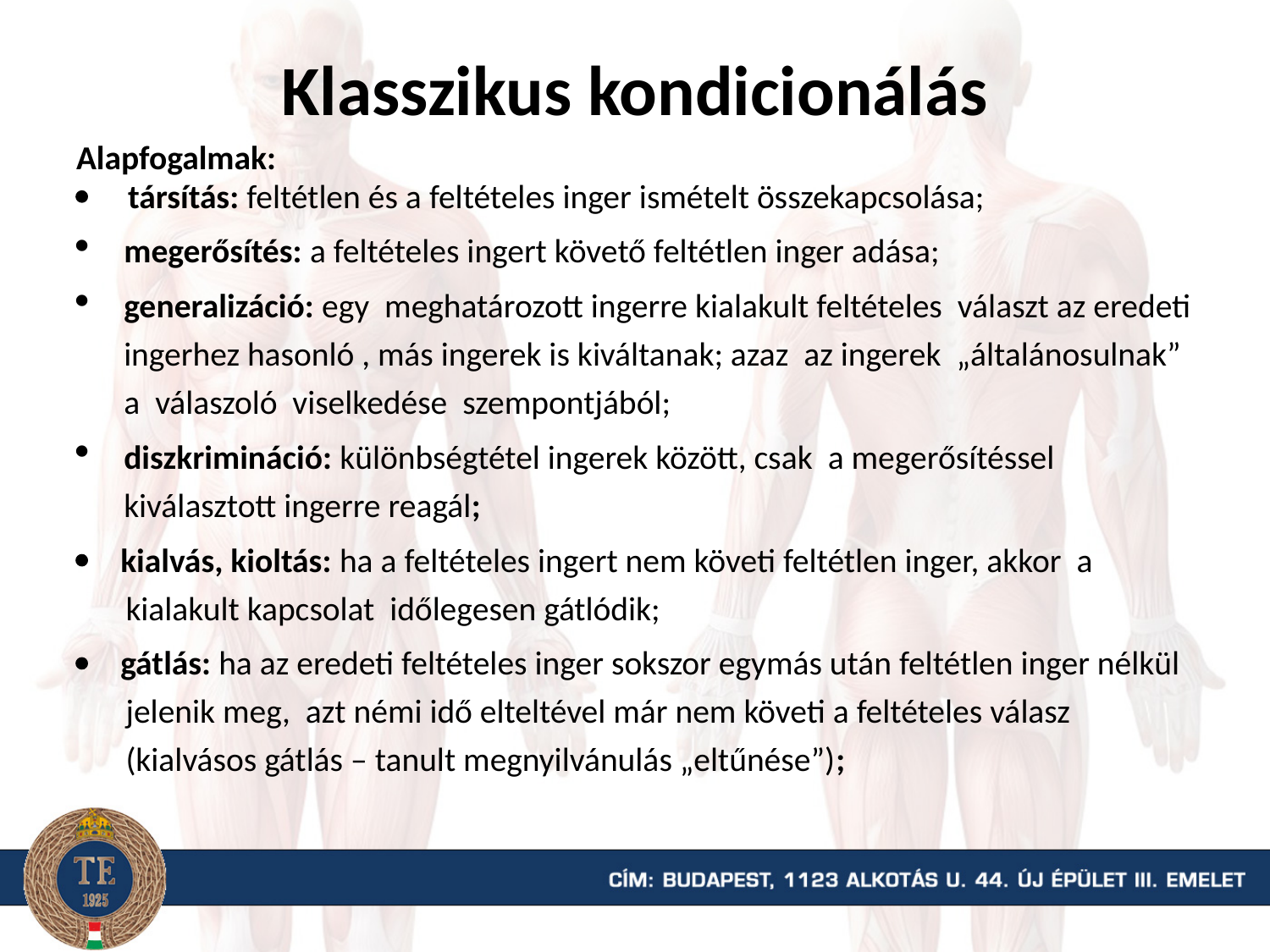

# Klasszikus kondicionálás
Alapfogalmak:
•     társítás: feltétlen és a feltételes inger ismételt összekapcsolása;
megerősítés: a feltételes ingert követő feltétlen inger adása;
generalizáció: egy  meghatározott ingerre kialakult feltételes  választ az eredeti ingerhez hasonló , más ingerek is kiváltanak; azaz  az ingerek  „általánosulnak”  a  válaszoló  viselkedése  szempontjából;
diszkrimináció: különbségtétel ingerek között, csak  a megerősítéssel kiválasztott ingerre reagál;
•    kialvás, kioltás: ha a feltételes ingert nem követi feltétlen inger, akkor  a  kialakult kapcsolat  időlegesen gátlódik;
•    gátlás: ha az eredeti feltételes inger sokszor egymás után feltétlen inger nélkül jelenik meg,  azt némi idő elteltével már nem követi a feltételes válasz (kialvásos gátlás – tanult megnyilvánulás „eltűnése”);